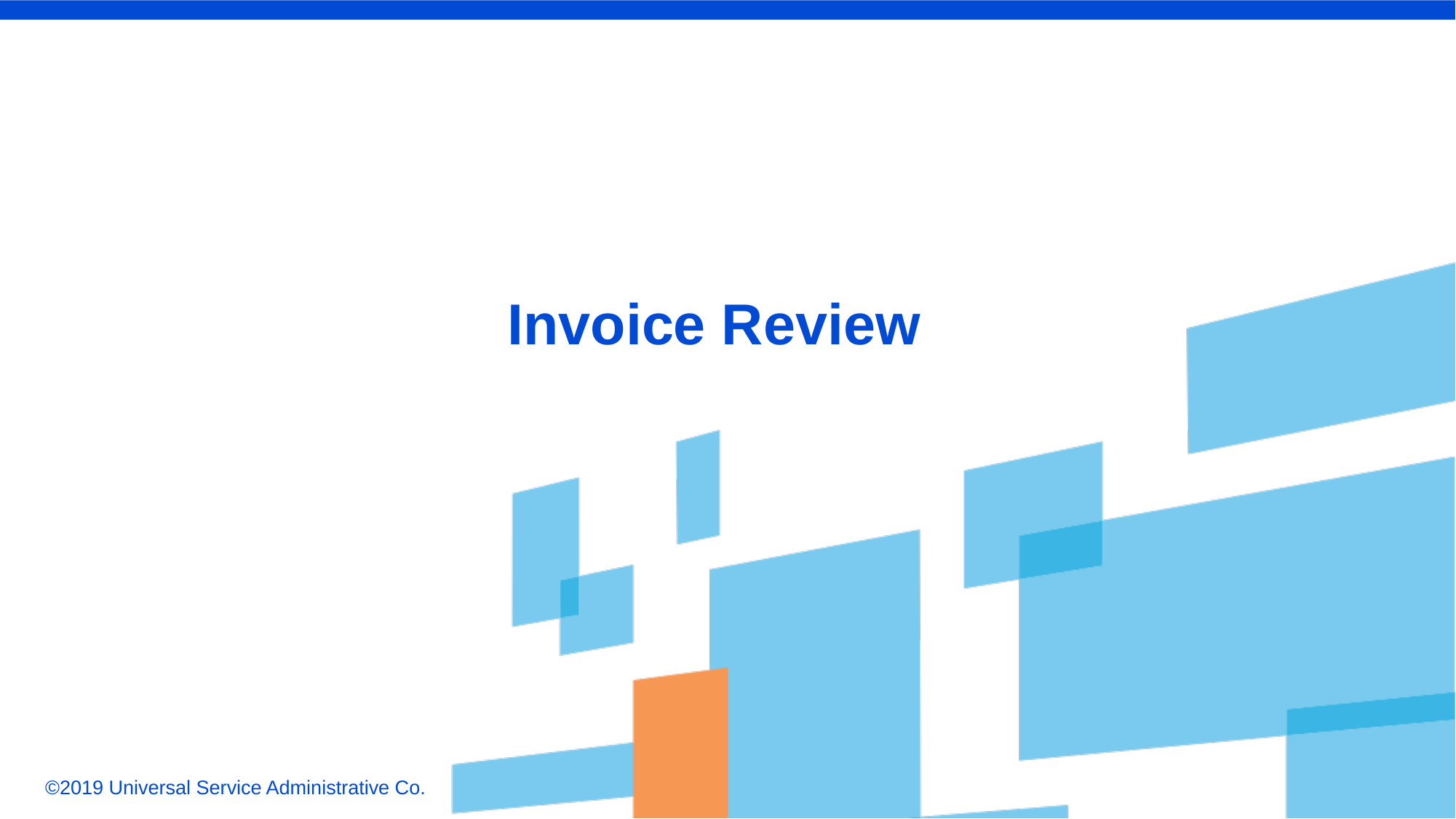

Invoice Review

©2019 Universal Service Administrative Co.